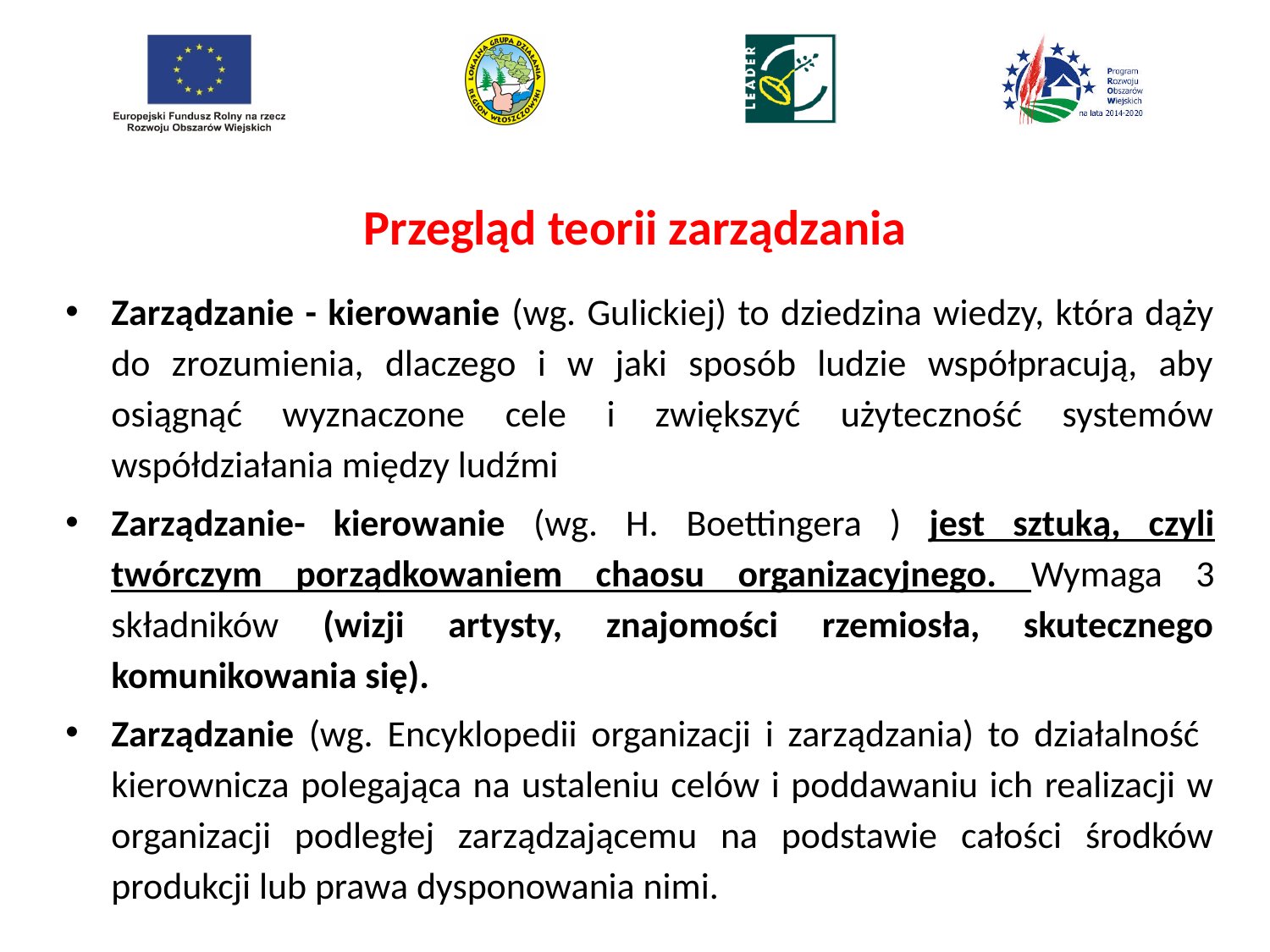

# Przegląd teorii zarządzania
Zarządzanie - kierowanie (wg. Gulickiej) to dziedzina wiedzy, która dąży do zrozumienia, dlaczego i w jaki sposób ludzie współpracują, aby osiągnąć wyznaczone cele i zwiększyć użyteczność systemów współdziałania między ludźmi
Zarządzanie- kierowanie (wg. H. Boettingera ) jest sztuką, czyli twórczym porządkowaniem chaosu organizacyjnego. Wymaga 3 składników (wizji artysty, znajomości rzemiosła, skutecznego komunikowania się).
Zarządzanie (wg. Encyklopedii organizacji i zarządzania) to działalność  kierownicza polegająca na ustaleniu celów i poddawaniu ich realizacji w organizacji podległej zarządzającemu na podstawie całości środków produkcji lub prawa dysponowania nimi.